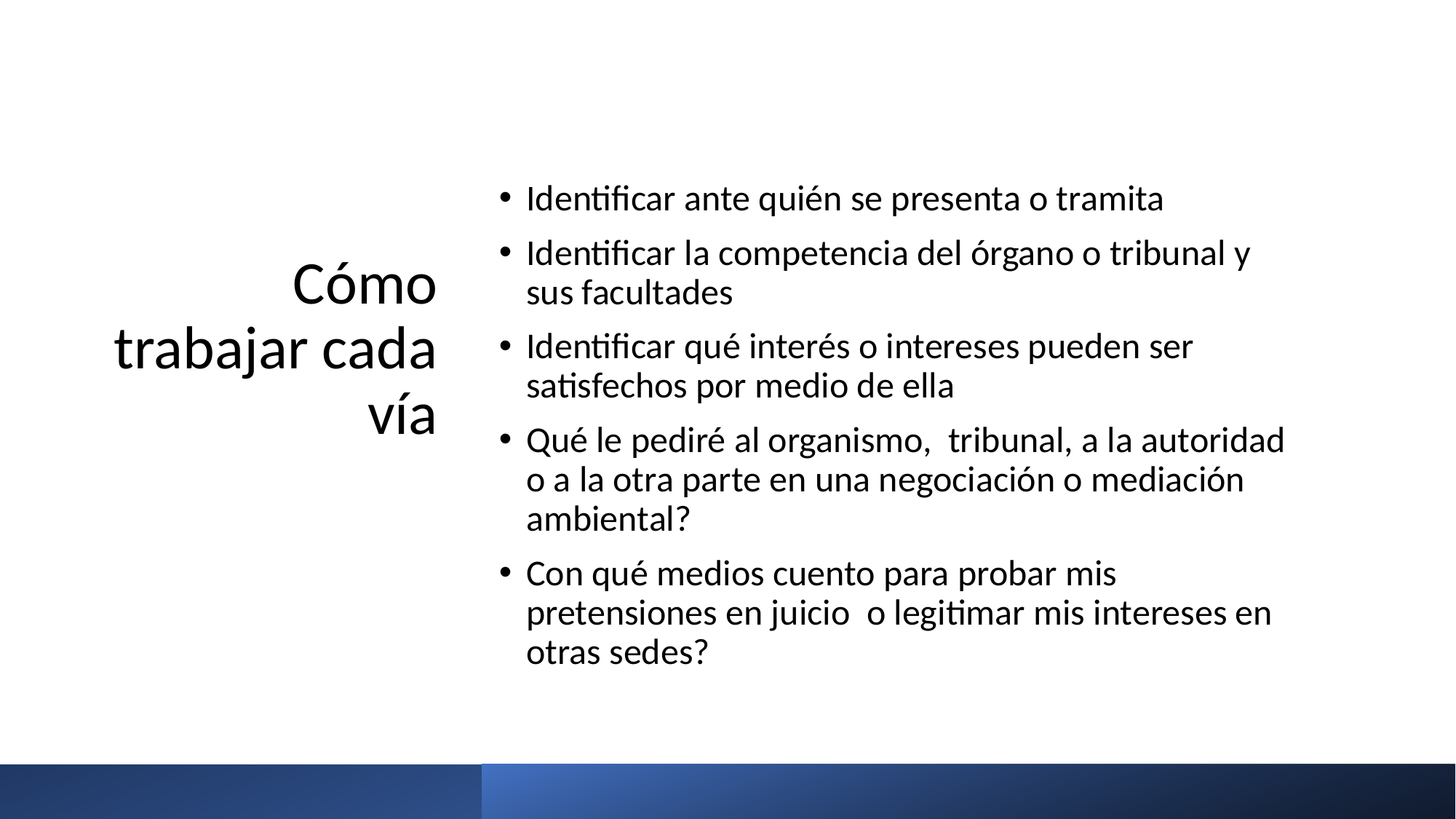

# Cómo trabajar cada vía

Identificar ante quién se presenta o tramita
Identificar la competencia del órgano o tribunal y sus facultades
Identificar qué interés o intereses pueden ser satisfechos por medio de ella
Qué le pediré al organismo,  tribunal, a la autoridad o a la otra parte en una negociación o mediación ambiental?
Con qué medios cuento para probar mis pretensiones en juicio  o legitimar mis intereses en otras sedes?